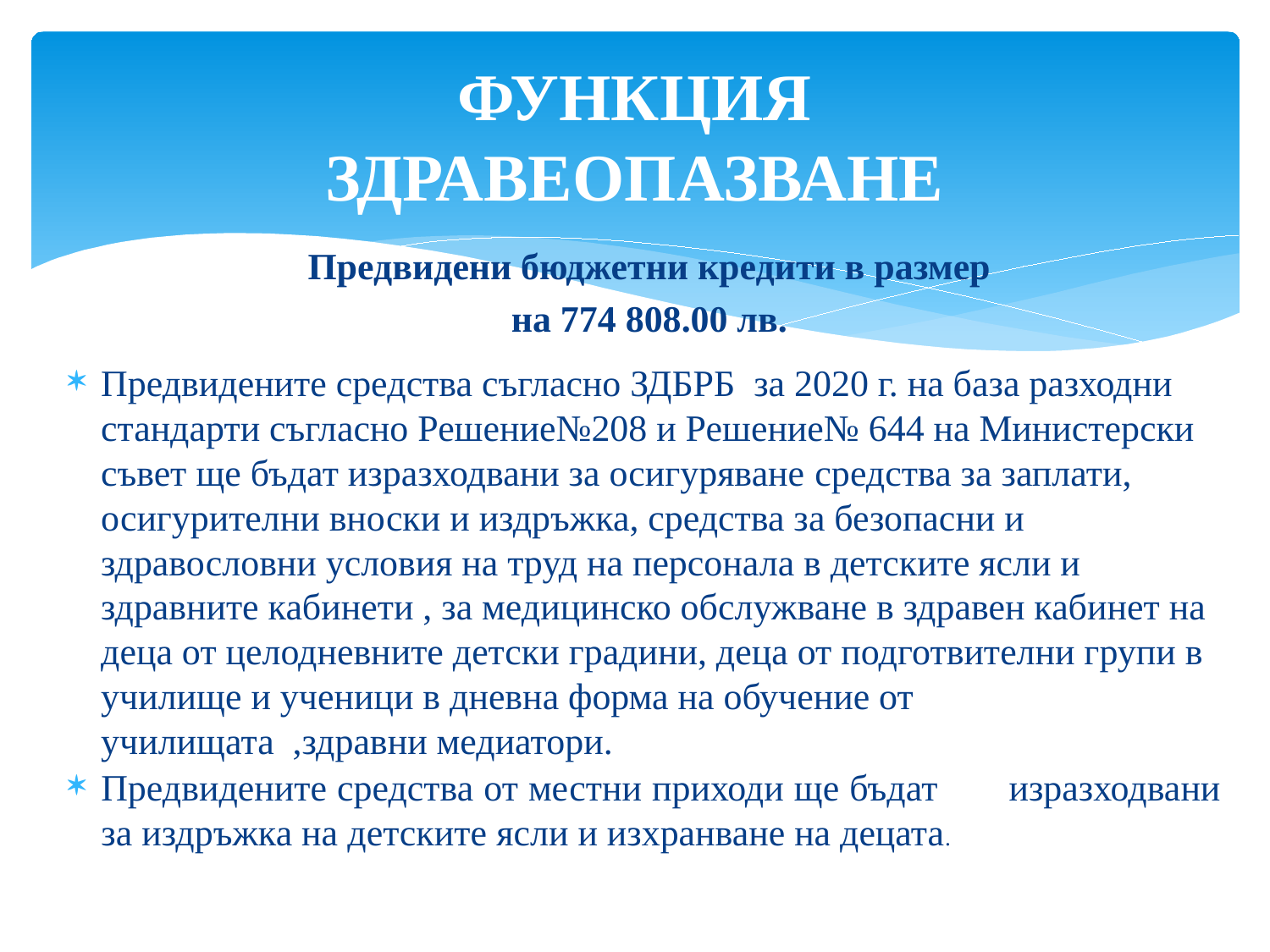

# ФУНКЦИЯ ЗДРАВЕОПАЗВАНЕ
 Предвидени бюджетни кредити в размер
 на 774 808.00 лв.

Предвидените средства съгласно ЗДБРБ  за 2020 г. на база разходни стандарти съгласно Решение№208 и Решение№ 644 на Министерски съвет ще бъдат изразходвани за осигуряване средства за заплати, осигурителни вноски и издръжка, средства за безопасни и здравословни условия на труд на персонала в детските ясли и здравните кабинети , за медицинско обслужване в здравен кабинет на деца от целодневните детски градини, деца от подготвителни групи в училище и ученици в дневна форма на обучение от училищата  ,здравни медиатори.
Предвидените средства от местни приходи ще бъдат       изразходвани за издръжка на детските ясли и изхранване на децата.